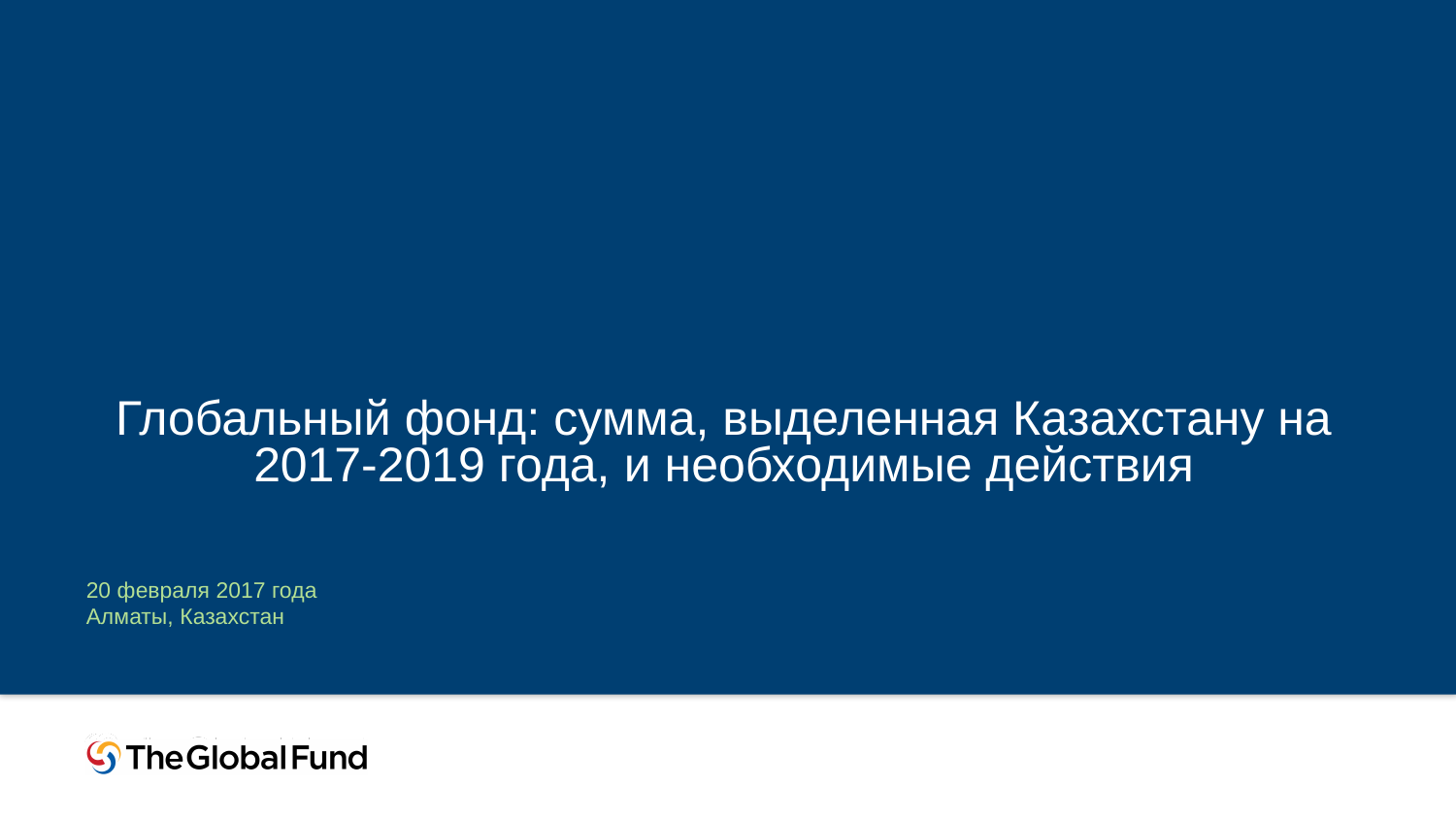

Глобальный фонд: сумма, выделенная Казахстану на 2017-2019 года, и необходимые действия
20 февраля 2017 года
Алматы, Казахстан